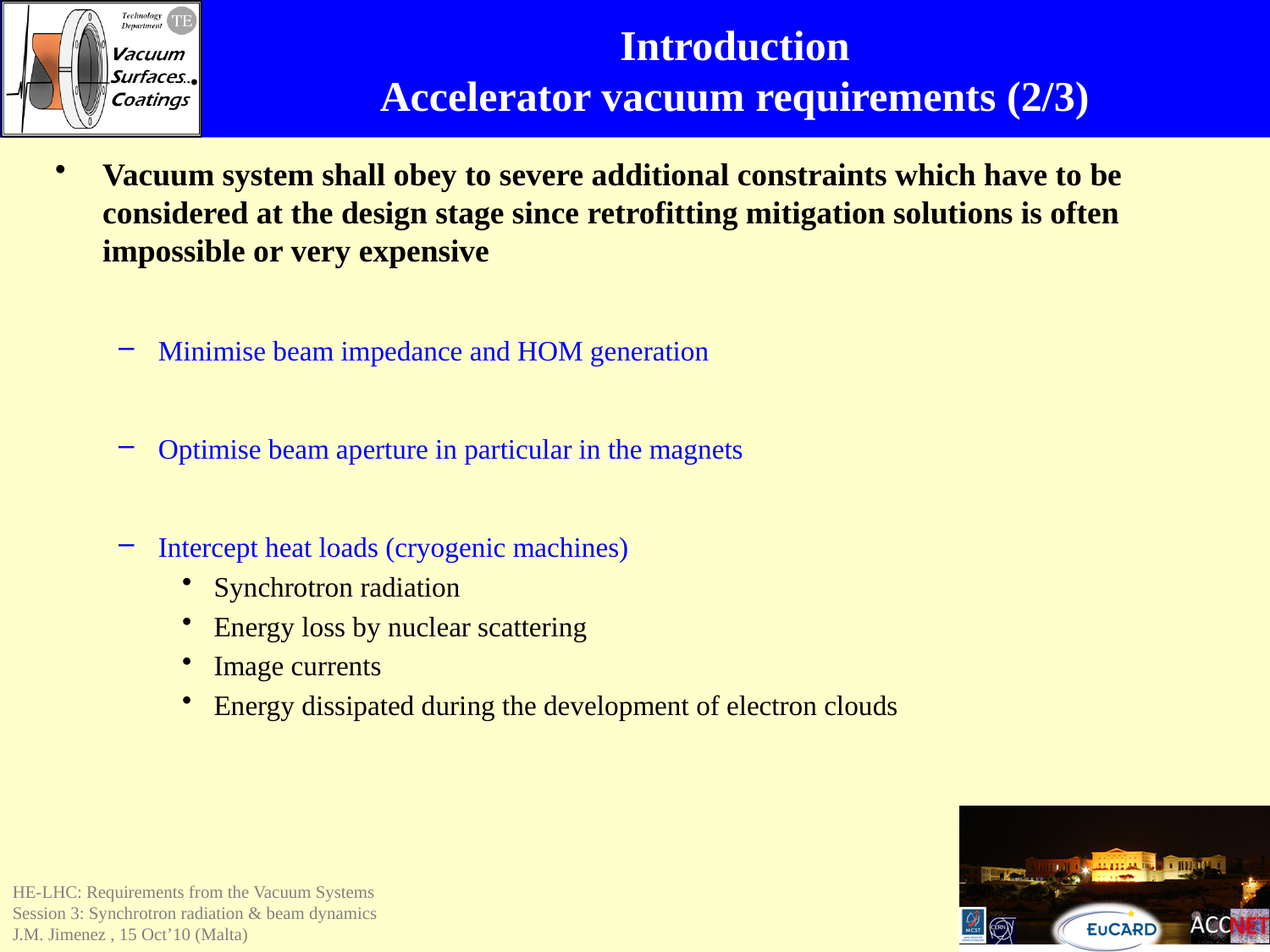

# Introduction Accelerator vacuum requirements (2/3)
Vacuum system shall obey to severe additional constraints which have to be considered at the design stage since retrofitting mitigation solutions is often impossible or very expensive

Minimise beam impedance and HOM generation

Optimise beam aperture in particular in the magnets

Intercept heat loads (cryogenic machines)
Synchrotron radiation
Energy loss by nuclear scattering
Image currents
Energy dissipated during the development of electron clouds